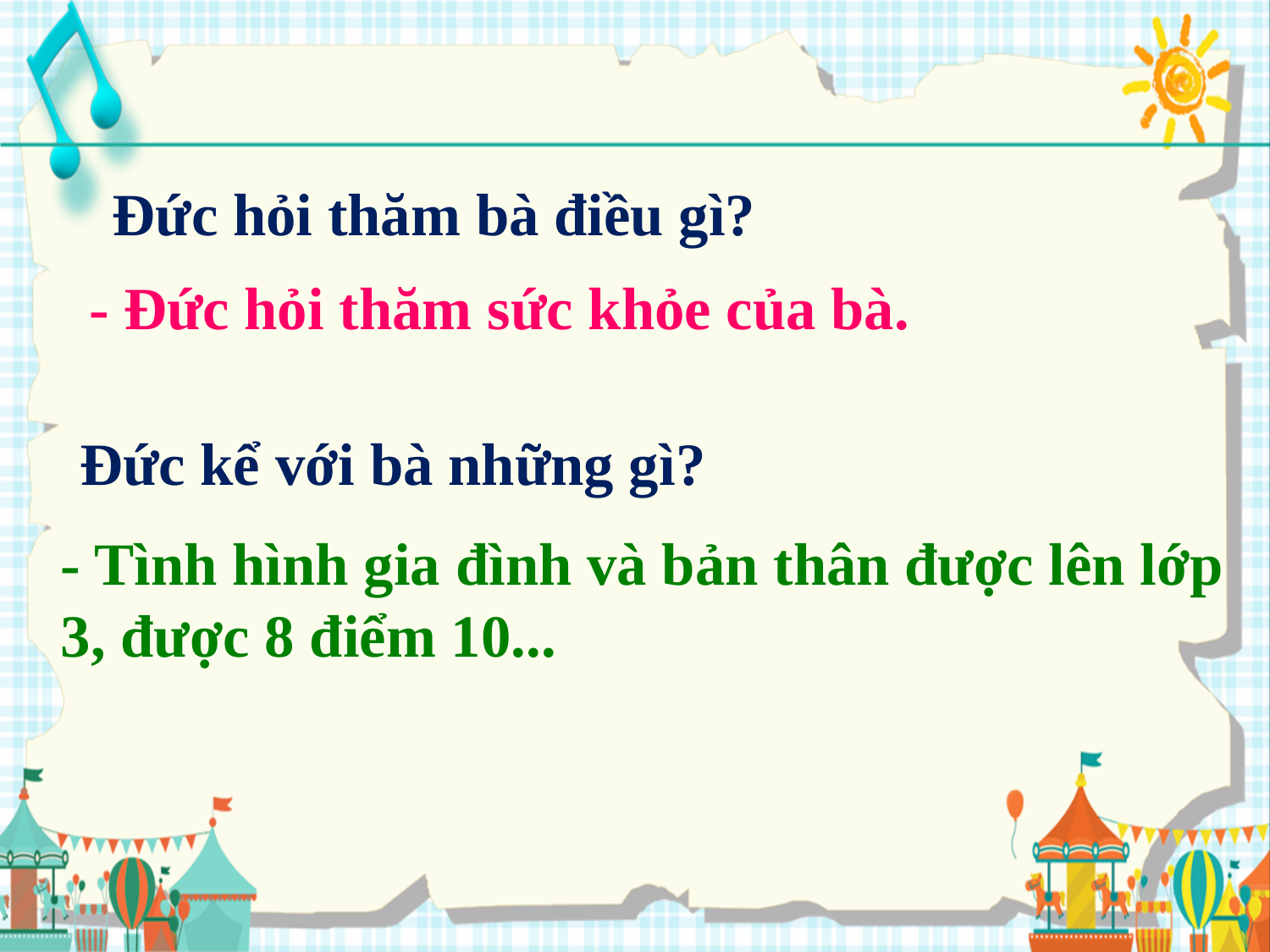

Đức hỏi thăm bà điều gì?
- Đức hỏi thăm sức khỏe của bà.
 Đức kể với bà những gì?
- Tình hình gia đình và bản thân được lên lớp 3, được 8 điểm 10...